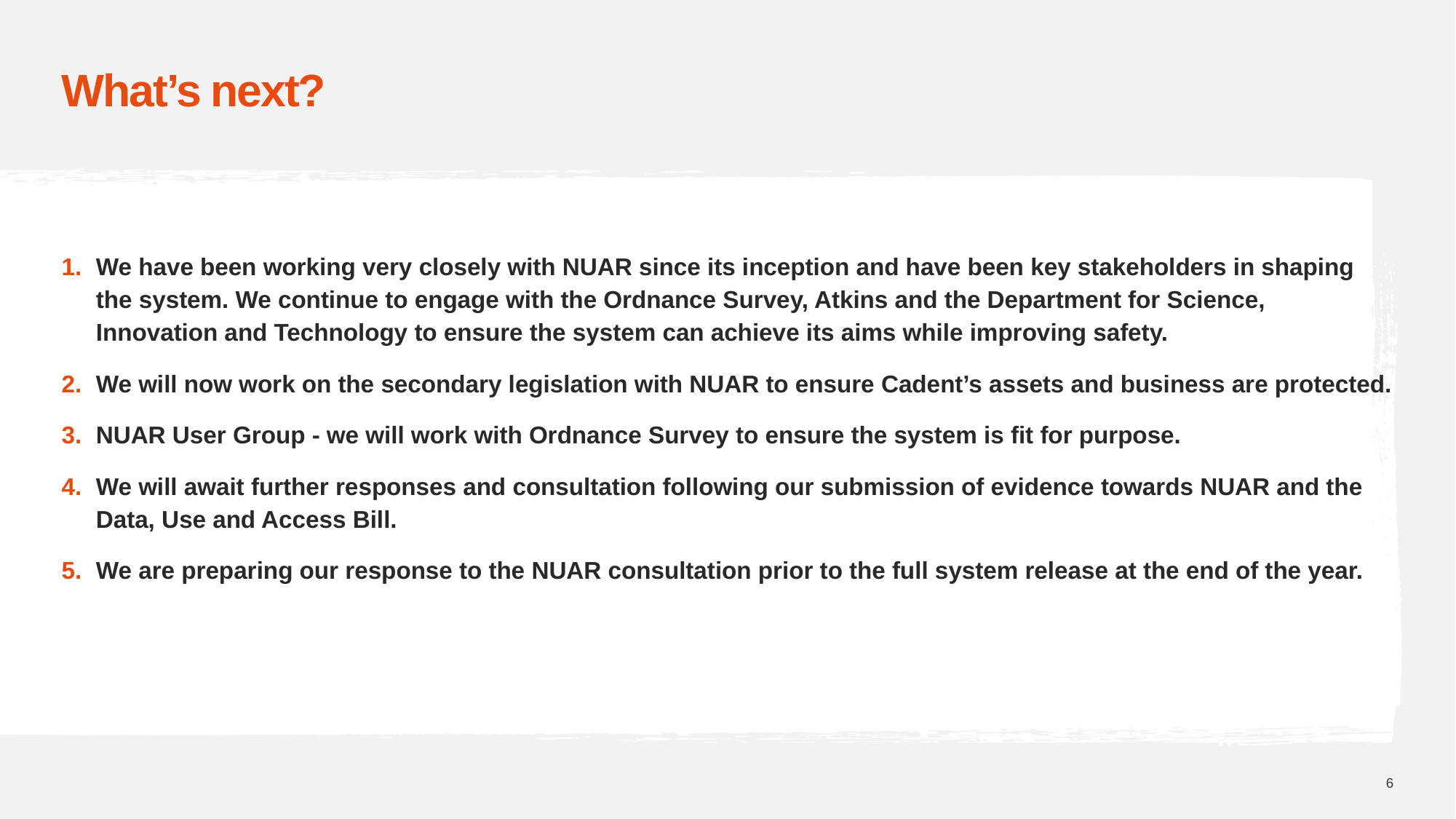

# What’s next?
We have been working very closely with NUAR since its inception and have been key stakeholders in shaping the system. We continue to engage with the Ordnance Survey, Atkins and the Department for Science, Innovation and Technology to ensure the system can achieve its aims while improving safety.
We will now work on the secondary legislation with NUAR to ensure Cadent’s assets and business are protected.
NUAR User Group - we will work with Ordnance Survey to ensure the system is fit for purpose.
We will await further responses and consultation following our submission of evidence towards NUAR and the Data, Use and Access Bill.
We are preparing our response to the NUAR consultation prior to the full system release at the end of the year.
6